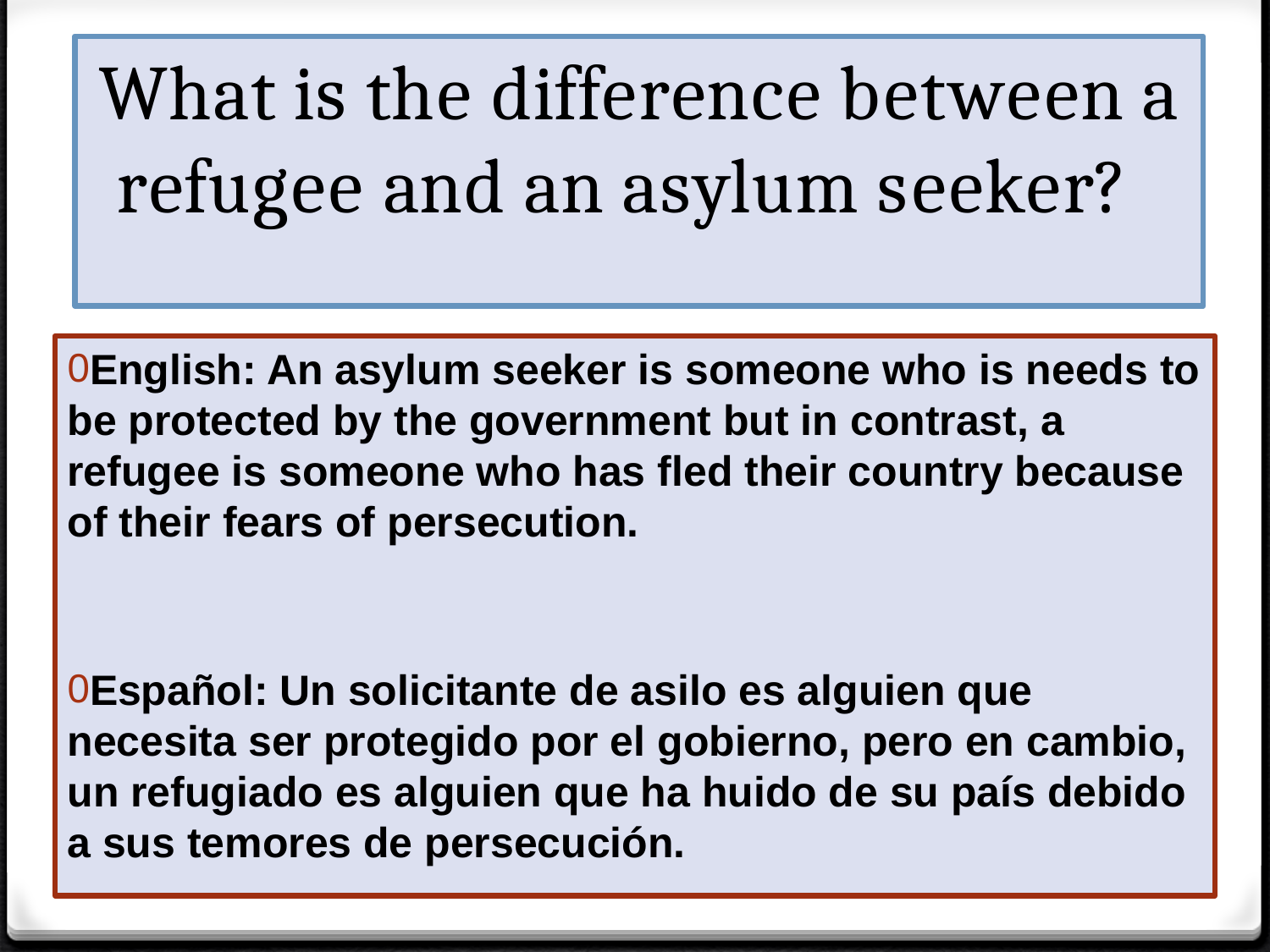

What is the difference between a refugee and an asylum seeker?
English: An asylum seeker is someone who is needs to be protected by the government but in contrast, a refugee is someone who has fled their country because of their fears of persecution.

Español: Un solicitante de asilo es alguien que necesita ser protegido por el gobierno, pero en cambio, un refugiado es alguien que ha huido de su país debido a sus temores de persecución.